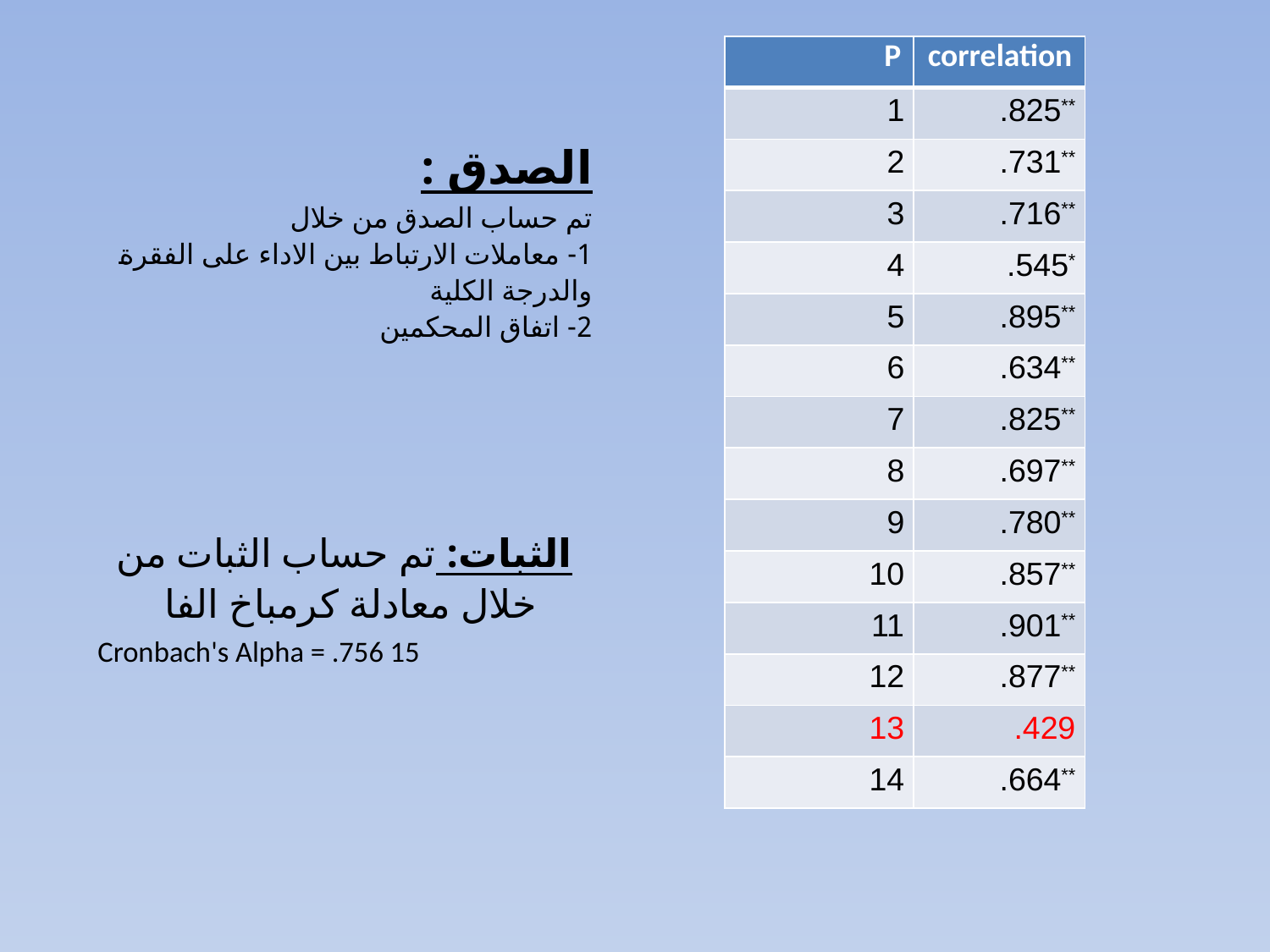

| P | correlation |
| --- | --- |
| 1 | .825\*\* |
| 2 | .731\*\* |
| 3 | .716\*\* |
| 4 | .545\* |
| 5 | .895\*\* |
| 6 | .634\*\* |
| 7 | .825\*\* |
| 8 | .697\*\* |
| 9 | .780\*\* |
| 10 | .857\*\* |
| 11 | .901\*\* |
| 12 | .877\*\* |
| 13 | .429 |
| 14 | .664\*\* |
# الصدق : تم حساب الصدق من خلال 1- معاملات الارتباط بين الاداء على الفقرة والدرجة الكلية 2- اتفاق المحكمين
الثبات: تم حساب الثبات من خلال معادلة كرمباخ الفا
Cronbach's Alpha = .756 15